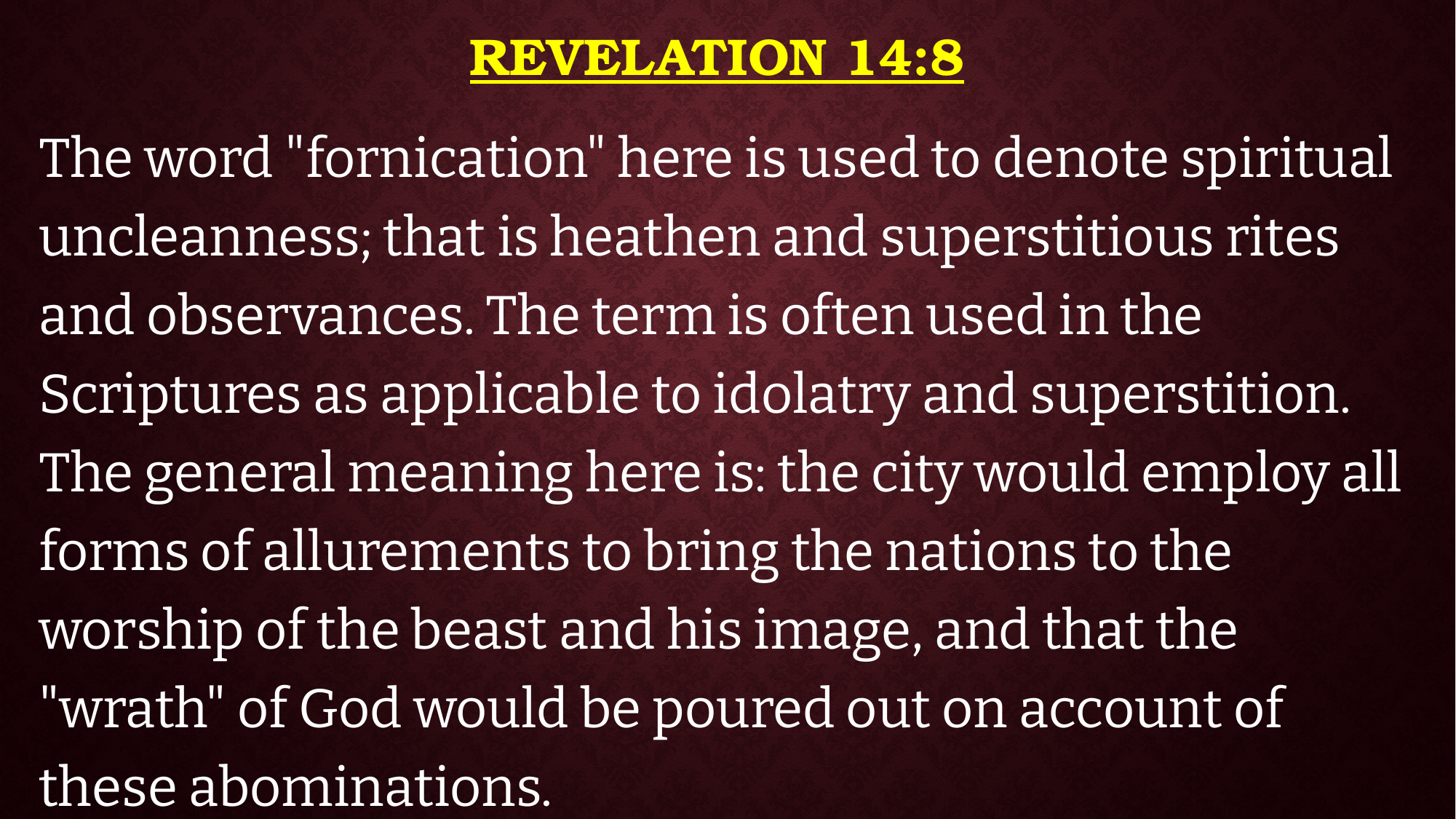

# Revelation 14:8
The word "fornication" here is used to denote spiritual uncleanness; that is heathen and superstitious rites and observances. The term is often used in the Scriptures as applicable to idolatry and superstition. The general meaning here is: the city would employ all forms of allurements to bring the nations to the worship of the beast and his image, and that the "wrath" of God would be poured out on account of these abominations.